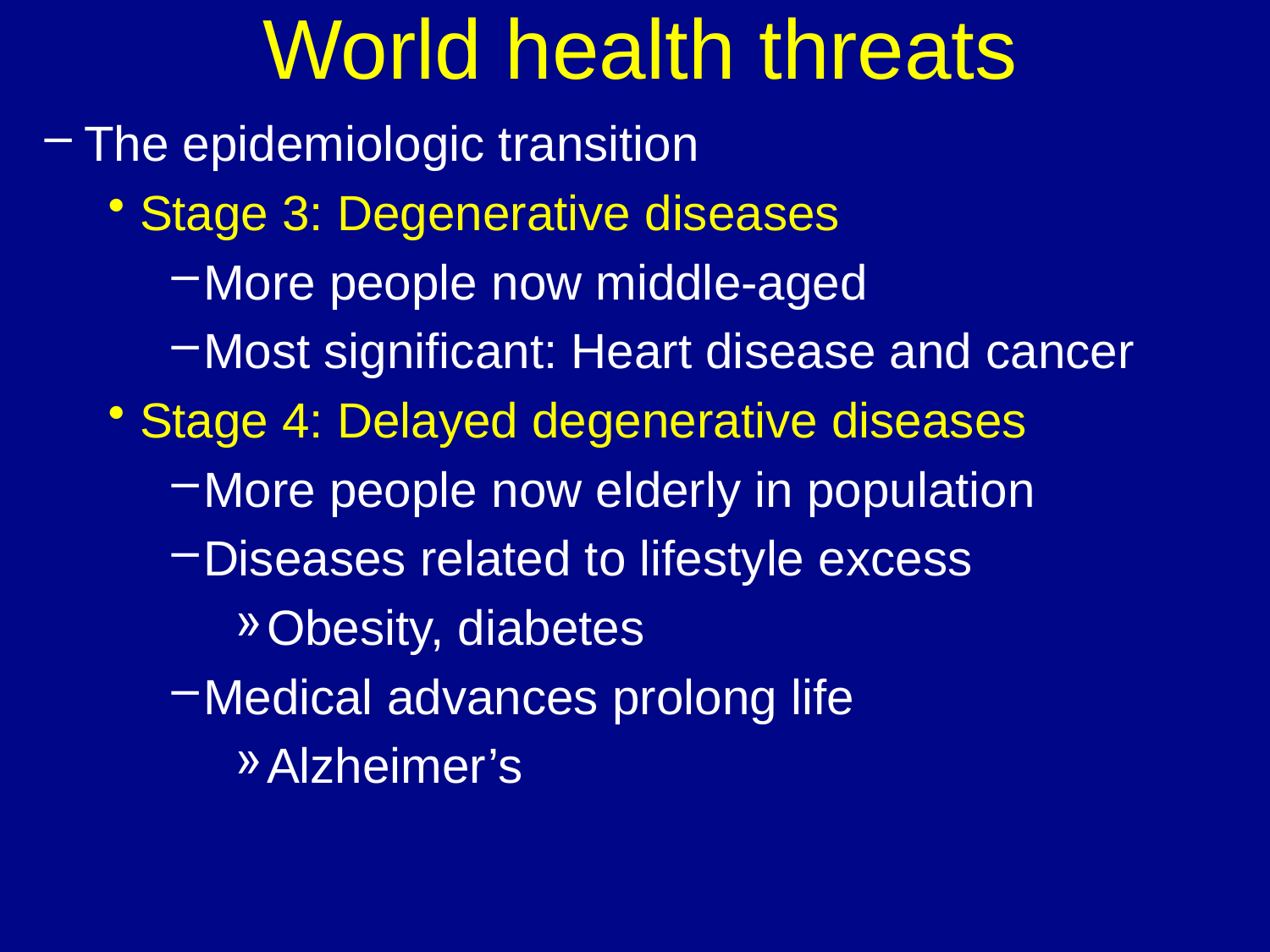

World health threats
The epidemiologic transition
Stage 3: Degenerative diseases
More people now middle-aged
Most significant: Heart disease and cancer
Stage 4: Delayed degenerative diseases
More people now elderly in population
Diseases related to lifestyle excess
Obesity, diabetes
Medical advances prolong life
Alzheimer’s